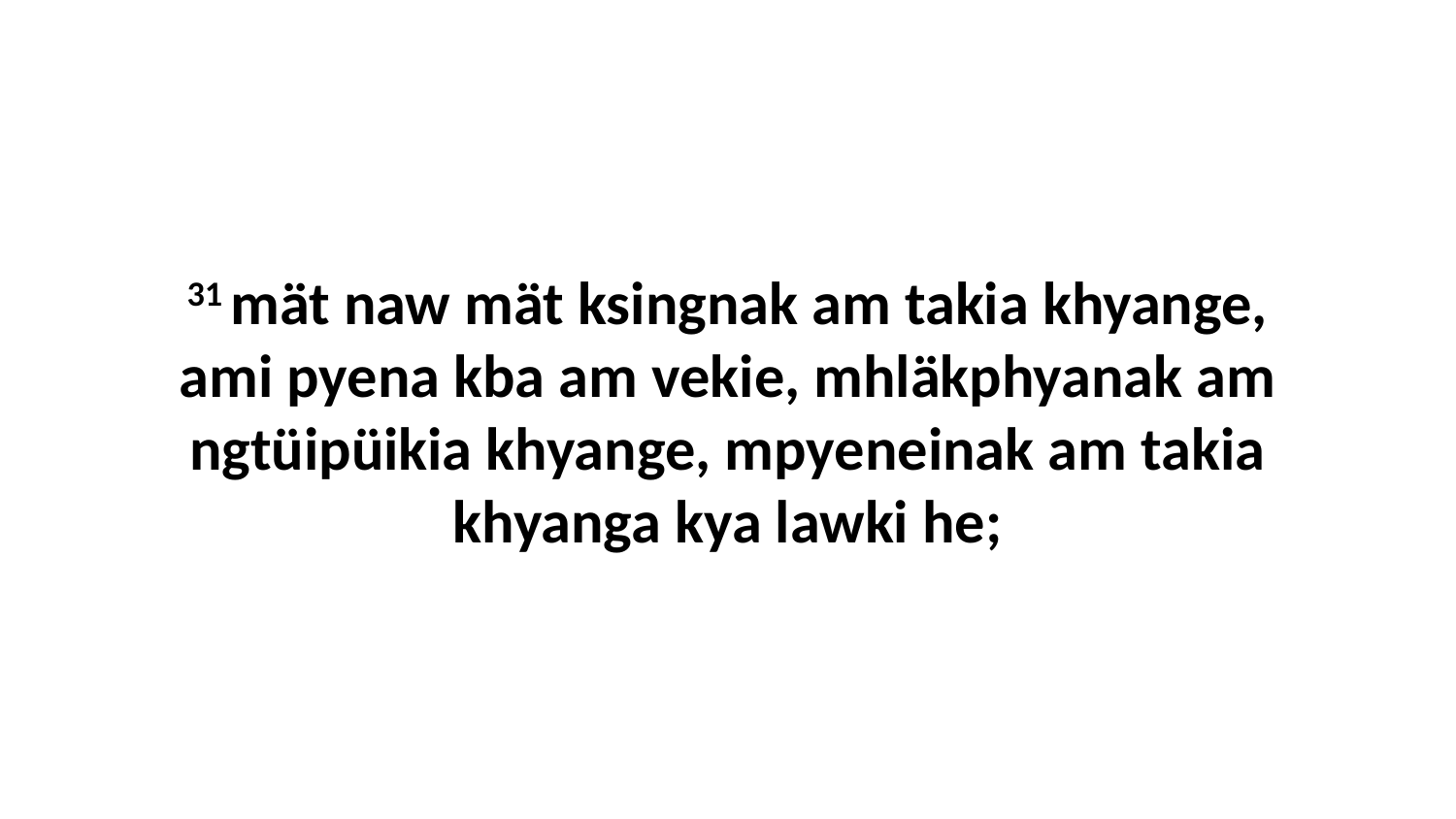

31 mät naw mät ksingnak am takia khyange, ami pyena kba am vekie, mhläkphyanak am ngtüipüikia khyange, mpyeneinak am takia khyanga kya lawki he;